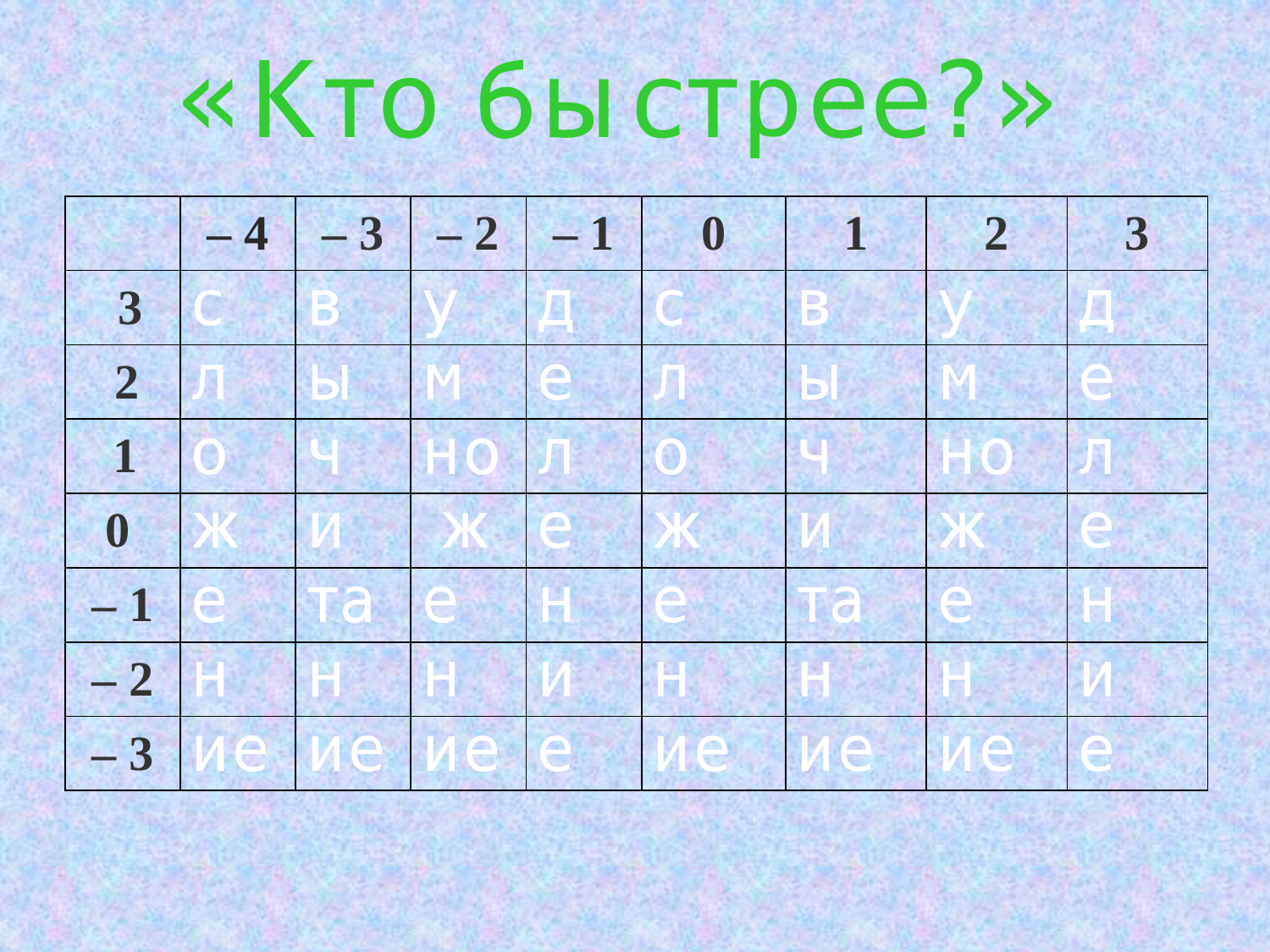

# «Кто быстрее?»
|  | – 4 | – 3 | – 2 | – 1 | 0 | 1 | 2 | 3 |
| --- | --- | --- | --- | --- | --- | --- | --- | --- |
| 3 | с | в | у | д | с | в | у | д |
| 2 | л | ы | м | е | л | ы | м | е |
| 1 | о | ч | но | л | о | ч | но | л |
| 0 | ж | и | ж | е | ж | и | ж | е |
| – 1 | е | та | е | н | е | та | е | н |
| – 2 | н | н | н | и | н | н | н | и |
| – 3 | ие | ие | ие | е | ие | ие | ие | е |